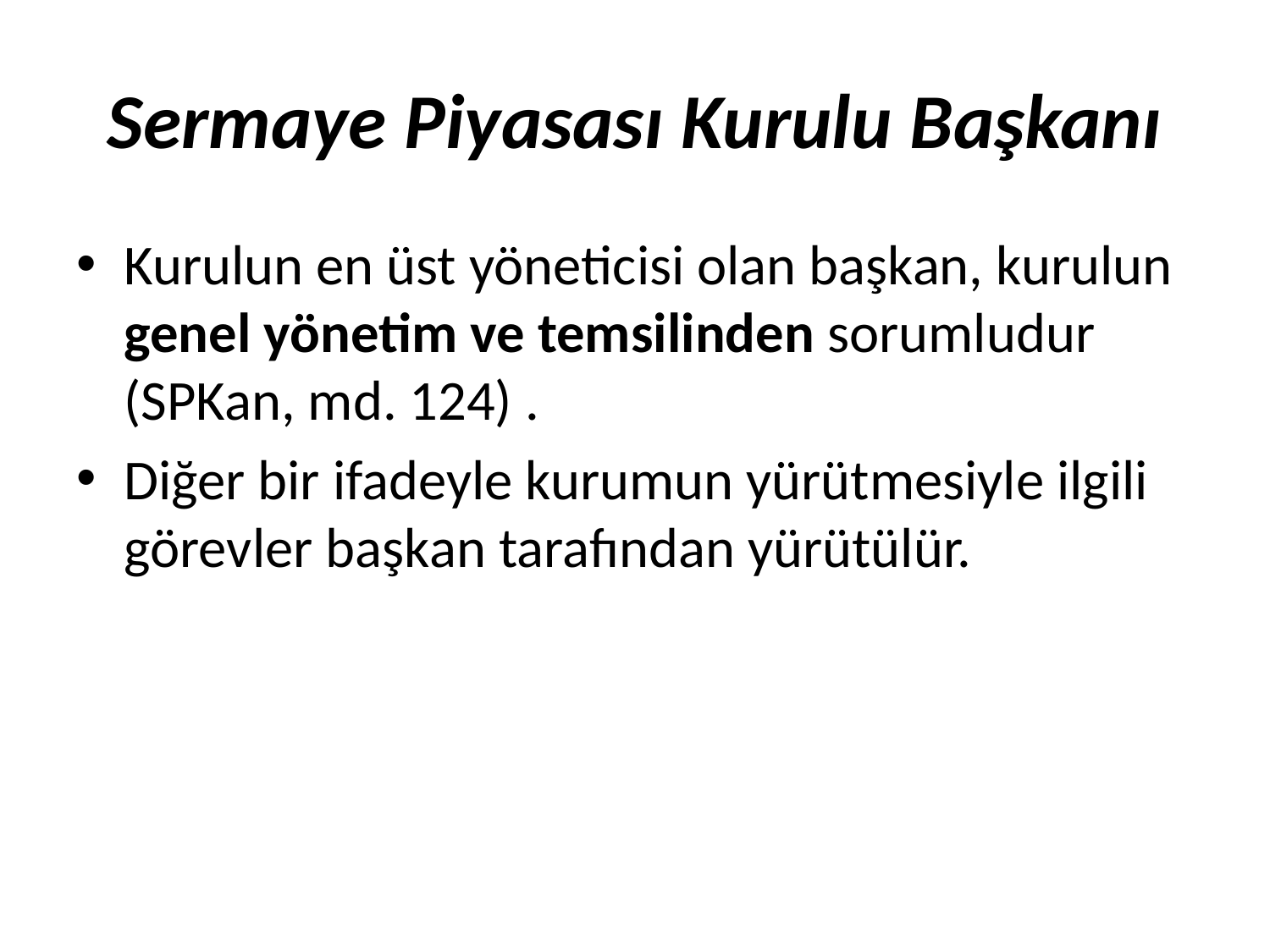

# Sermaye Piyasası Kurulu Başkanı
Kurulun en üst yöneticisi olan başkan, kurulun genel yönetim ve temsilinden sorumludur (SPKan, md. 124) .
Diğer bir ifadeyle kurumun yürütmesiyle ilgili görevler başkan tarafından yürütülür.